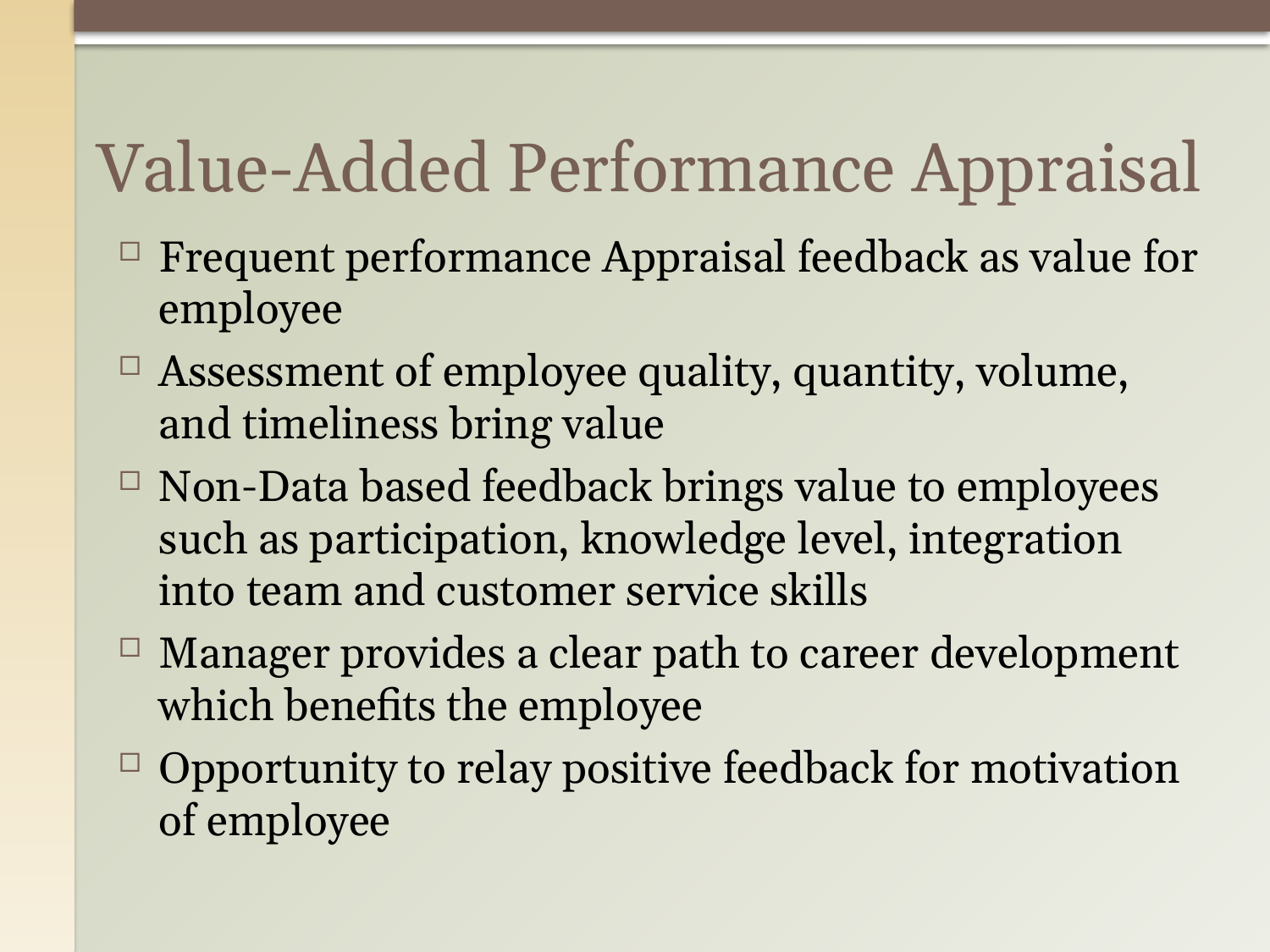

# Value-Added Performance Appraisal
Frequent performance Appraisal feedback as value for employee
Assessment of employee quality, quantity, volume, and timeliness bring value
Non-Data based feedback brings value to employees such as participation, knowledge level, integration into team and customer service skills
Manager provides a clear path to career development which benefits the employee
Opportunity to relay positive feedback for motivation of employee